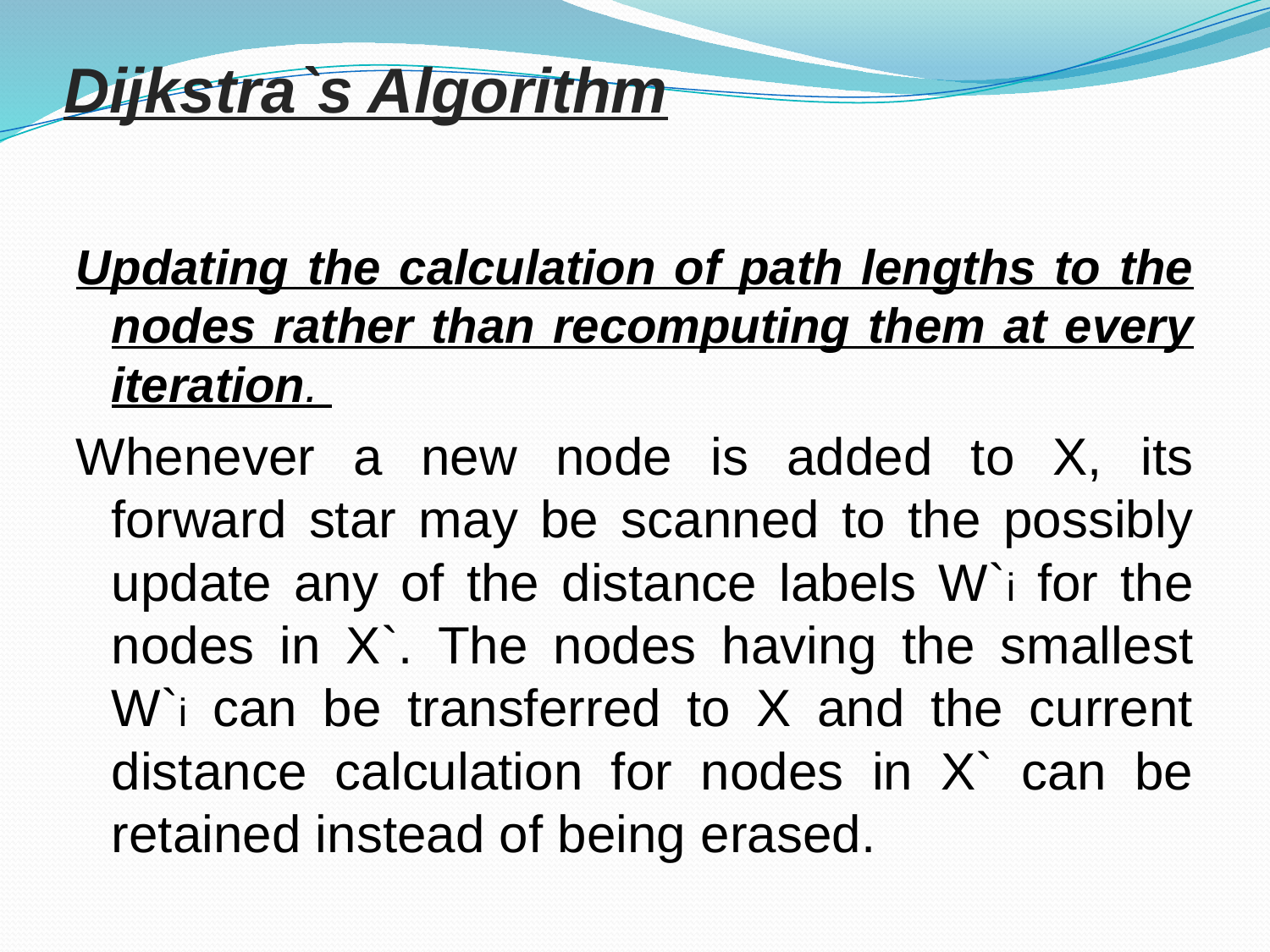

# Dijkstra`s Algorithm

Updating the calculation of path lengths to the nodes rather than recomputing them at every iteration.
Whenever a new node is added to X, its forward star may be scanned to the possibly update any of the distance labels W`i for the nodes in X`. The nodes having the smallest W`i can be transferred to X and the current distance calculation for nodes in X` can be retained instead of being erased.